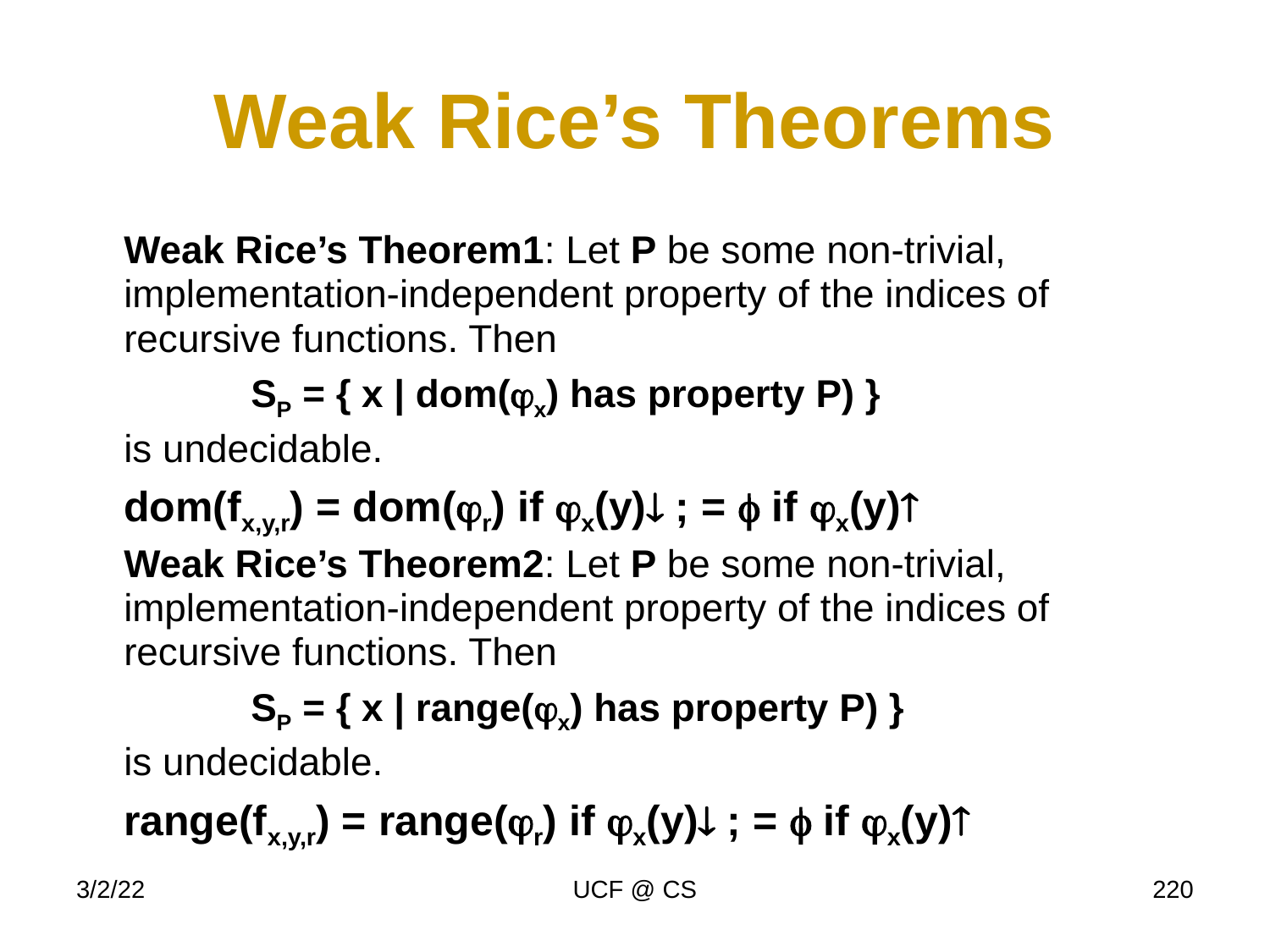

# Weak Rice’s Theorems
	Weak Rice’s Theorem1: Let P be some non-trivial, implementation-independent property of the indices of recursive functions. Then
		SP = { x | dom(ϕx) has property P) }
	is undecidable.
	dom(fx,y,r) = dom(ϕr) if ϕx(y)↓ ; = φ if ϕx(y)↑
	Weak Rice’s Theorem2: Let P be some non-trivial, implementation-independent property of the indices of recursive functions. Then
		SP = { x | range(ϕx) has property P) }
	is undecidable.
	range(fx,y,r) = range(ϕr) if ϕx(y)↓ ; = φ if ϕx(y)↑

3/2/22
UCF @ CS
220